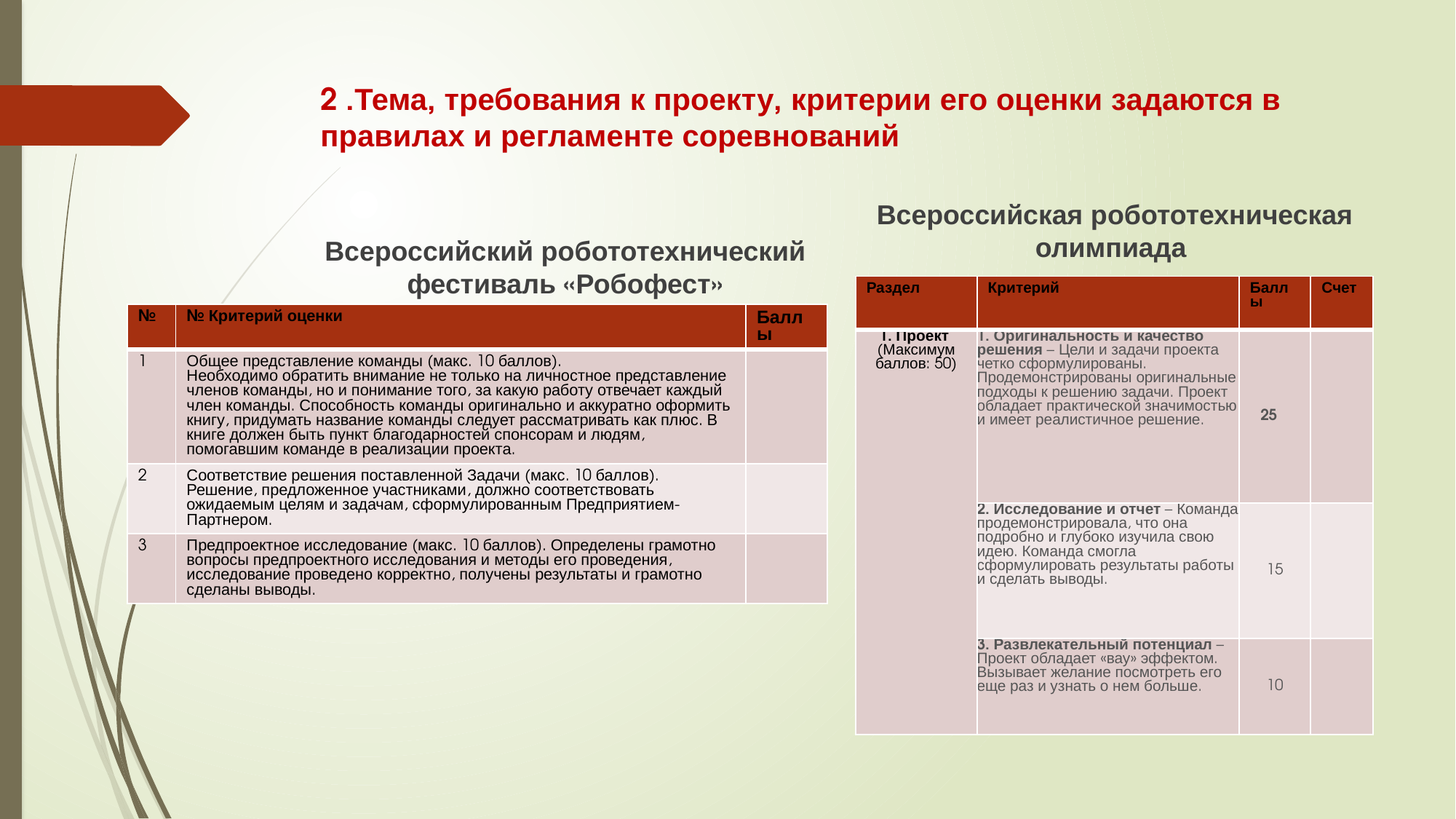

# 2 .Тема, требования к проекту, критерии его оценки задаются в правилах и регламенте соревнований
Всероссийская робототехническая олимпиада
Всероссийский робототехнический фестиваль «Робофест»
| Раздел | Критерий | Баллы | Счет |
| --- | --- | --- | --- |
| 1. Проект  (Максимум баллов: 50) | 1. Оригинальность и качество решения – Цели и задачи проекта четко сформулированы. Продемонстрированы оригинальные подходы к решению задачи. Проект обладает практической значимостью и имеет реалистичное решение. | 25 |  |
|  | 2. Исследование и отчет – Команда продемонстрировала, что она подробно и глубоко изучила свою идею. Команда смогла сформулировать результаты работы и сделать выводы. | 15 |  |
|  | 3. Развлекательный потенциал – Проект обладает «вау» эффектом. Вызывает желание посмотреть его еще раз и узнать о нем больше. | 10 |  |
| № | № Критерий оценки | Баллы |
| --- | --- | --- |
| 1 | Общее представление команды (макс. 10 баллов). Необходимо обратить внимание не только на личностное представление членов команды, но и понимание того, за какую работу отвечает каждый член команды. Способность команды оригинально и аккуратно оформить книгу, придумать название команды следует рассматривать как плюс. В книге должен быть пункт благодарностей спонсорам и людям, помогавшим команде в реализации проекта. |  |
| 2 | Соответствие решения поставленной Задачи (макс. 10 баллов). Решение, предложенное участниками, должно соответствовать ожидаемым целям и задачам, сформулированным Предприятием-Партнером. |  |
| 3 | Предпроектное исследование (макс. 10 баллов). Определены грамотно вопросы предпроектного исследования и методы его проведения, исследование проведено корректно, получены результаты и грамотно сделаны выводы. |  |